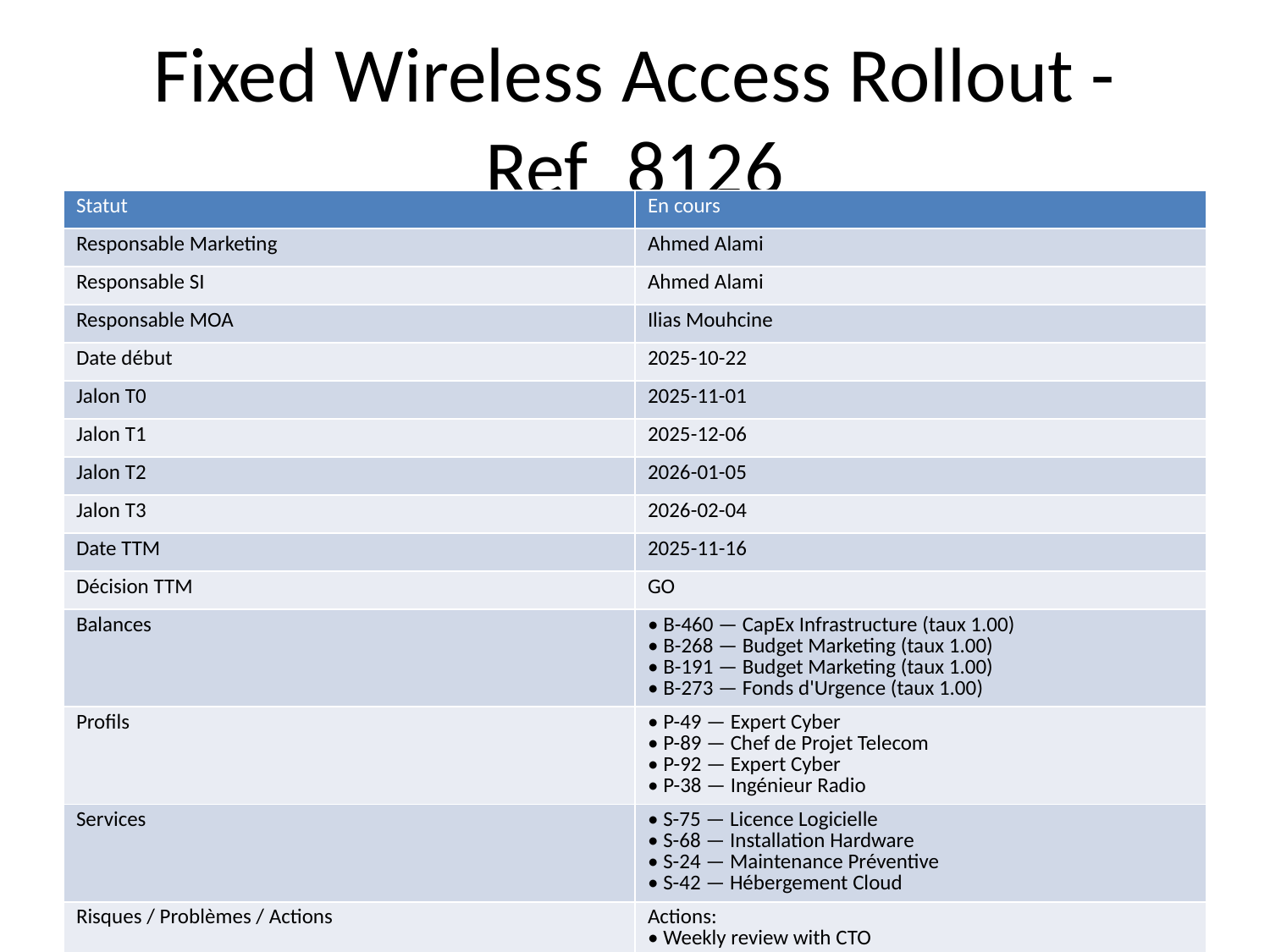

# Fixed Wireless Access Rollout - Ref_8126
| Statut | En cours |
| --- | --- |
| Responsable Marketing | Ahmed Alami |
| Responsable SI | Ahmed Alami |
| Responsable MOA | Ilias Mouhcine |
| Date début | 2025-10-22 |
| Jalon T0 | 2025-11-01 |
| Jalon T1 | 2025-12-06 |
| Jalon T2 | 2026-01-05 |
| Jalon T3 | 2026-02-04 |
| Date TTM | 2025-11-16 |
| Décision TTM | GO |
| Balances | • B-460 — CapEx Infrastructure (taux 1.00) • B-268 — Budget Marketing (taux 1.00) • B-191 — Budget Marketing (taux 1.00) • B-273 — Fonds d'Urgence (taux 1.00) |
| Profils | • P-49 — Expert Cyber • P-89 — Chef de Projet Telecom • P-92 — Expert Cyber • P-38 — Ingénieur Radio |
| Services | • S-75 — Licence Logicielle • S-68 — Installation Hardware • S-24 — Maintenance Préventive • S-42 — Hébergement Cloud |
| Risques / Problèmes / Actions | Actions: • Weekly review with CTO |